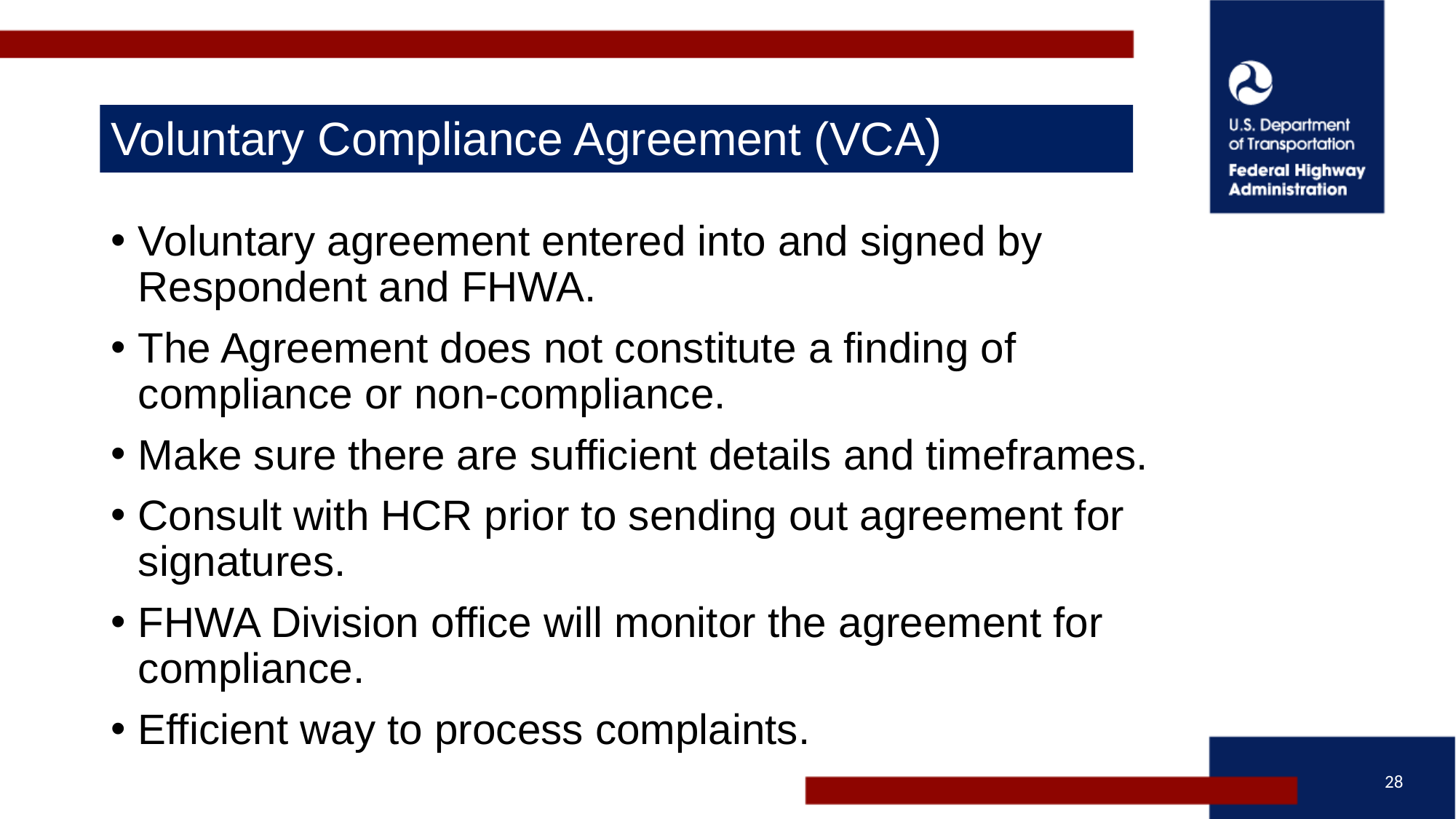

# Voluntary Compliance Agreement (VCA)
Voluntary agreement entered into and signed by Respondent and FHWA.​
The Agreement does not constitute a finding of compliance or non-compliance.​
Make sure there are sufficient details and timeframes.​
Consult with HCR prior to sending out agreement for signatures.​
FHWA Division office will monitor the agreement for compliance.​
Efficient way to process complaints.
28